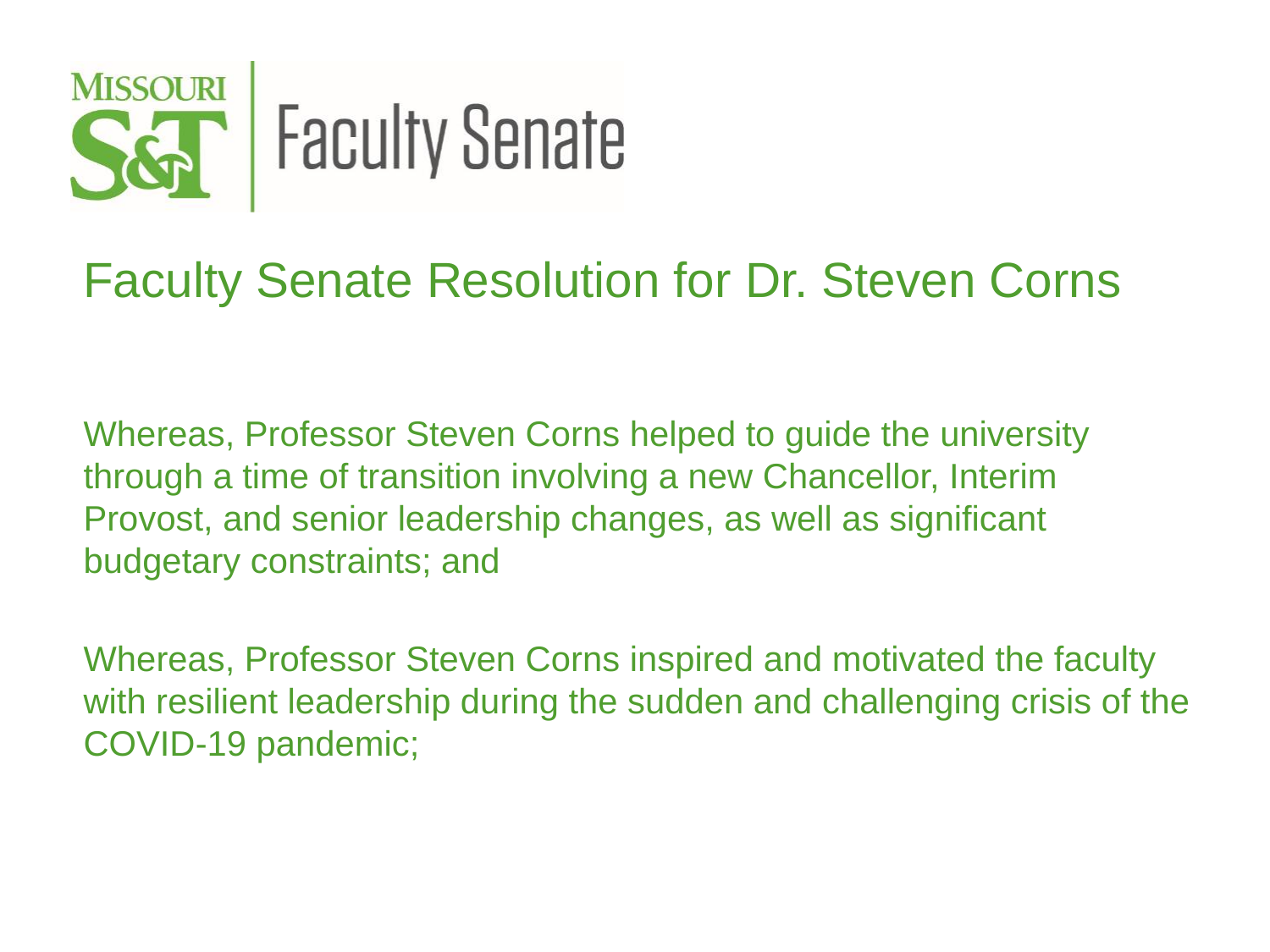

Faculty Senate Resolution for Dr. Steven Corns

Whereas, Professor Steven Corns helped to guide the university through a time of transition involving a new Chancellor, Interim Provost, and senior leadership changes, as well as significant budgetary constraints; and

Whereas, Professor Steven Corns inspired and motivated the faculty with resilient leadership during the sudden and challenging crisis of the COVID-19 pandemic;